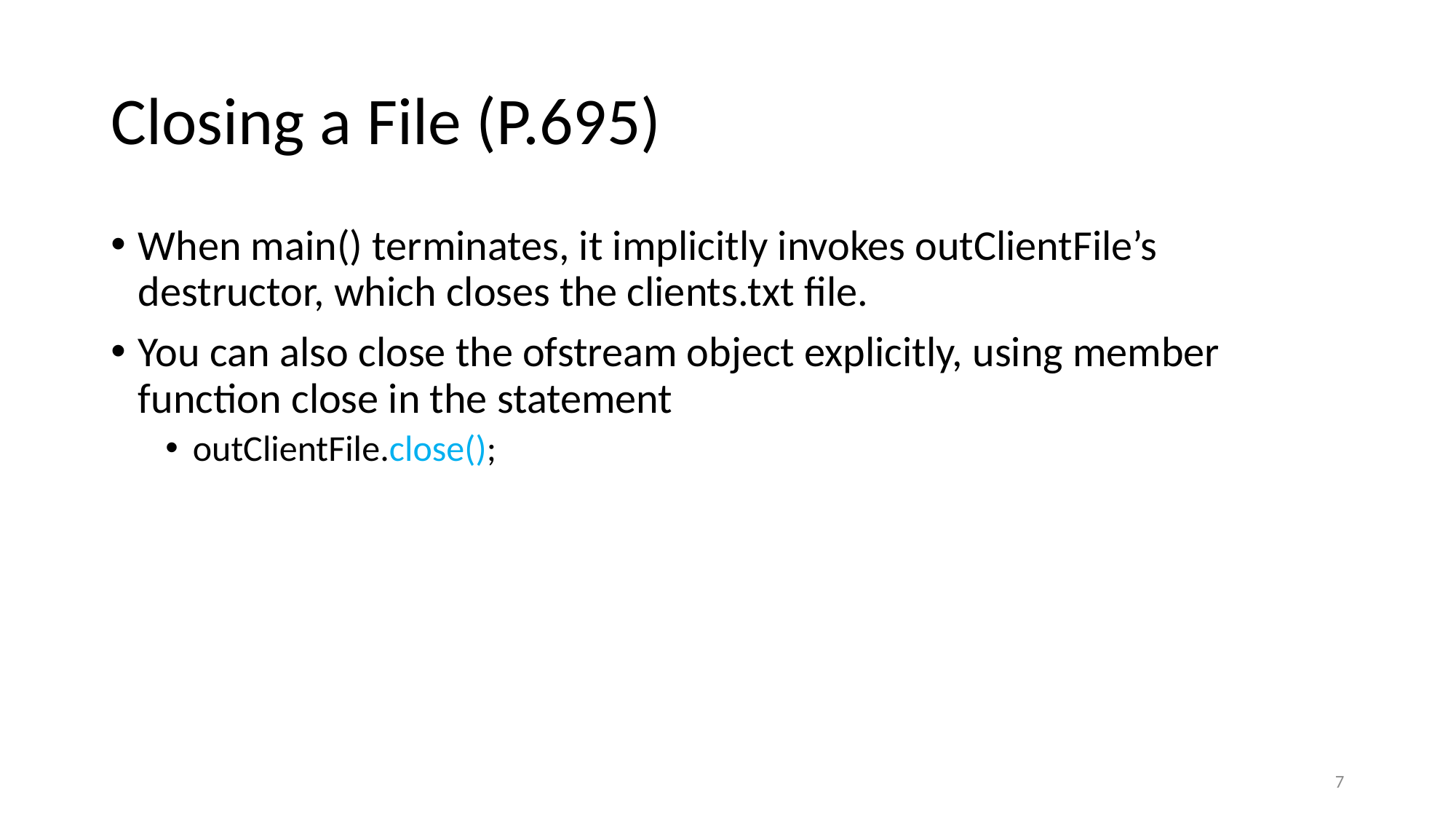

# Closing a File (P.695)
When main() terminates, it implicitly invokes outClientFile’s destructor, which closes the clients.txt file.
You can also close the ofstream object explicitly, using member function close in the statement
outClientFile.close();
7